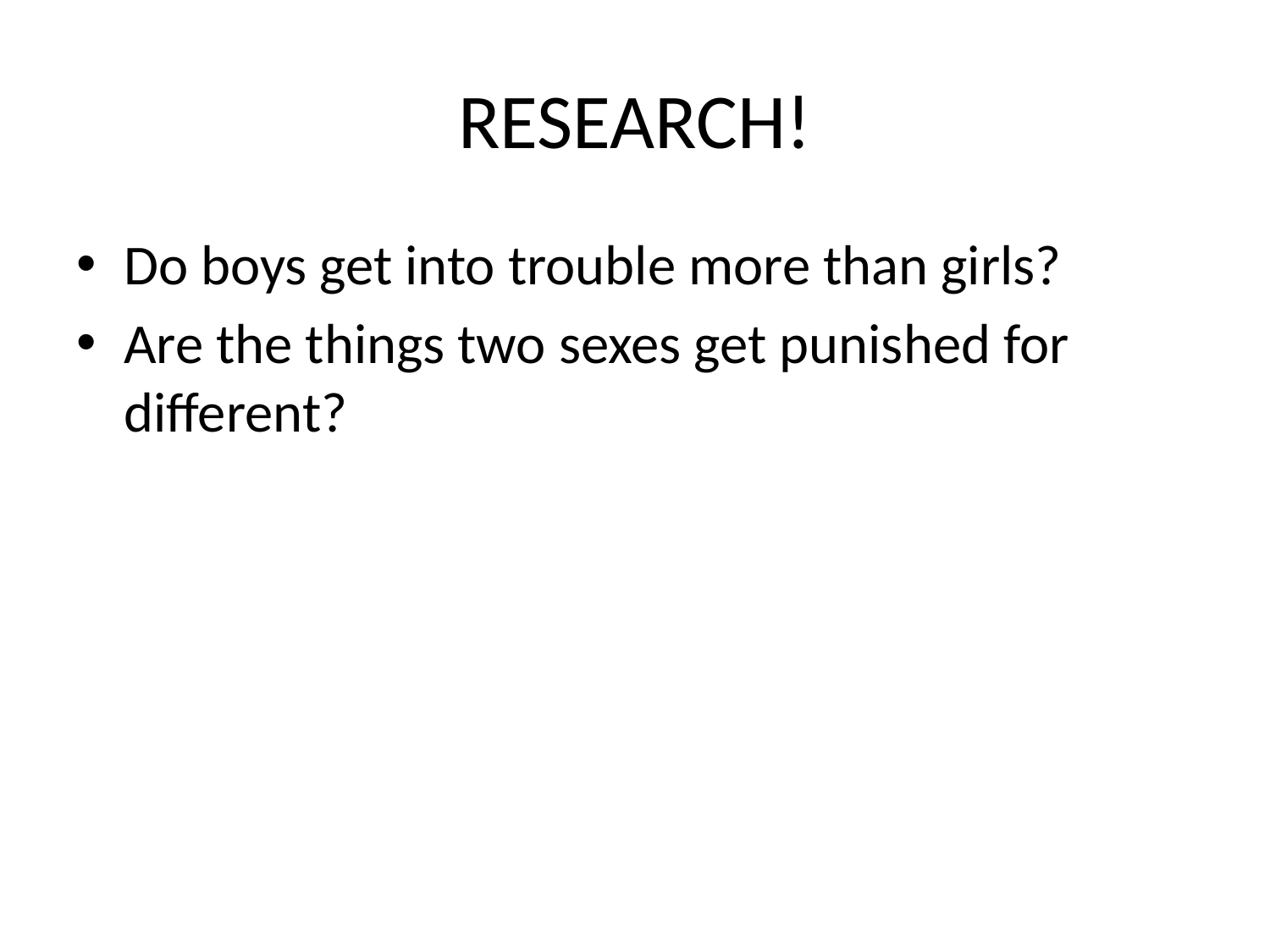

# RESEARCH!
Do boys get into trouble more than girls?
Are the things two sexes get punished for different?